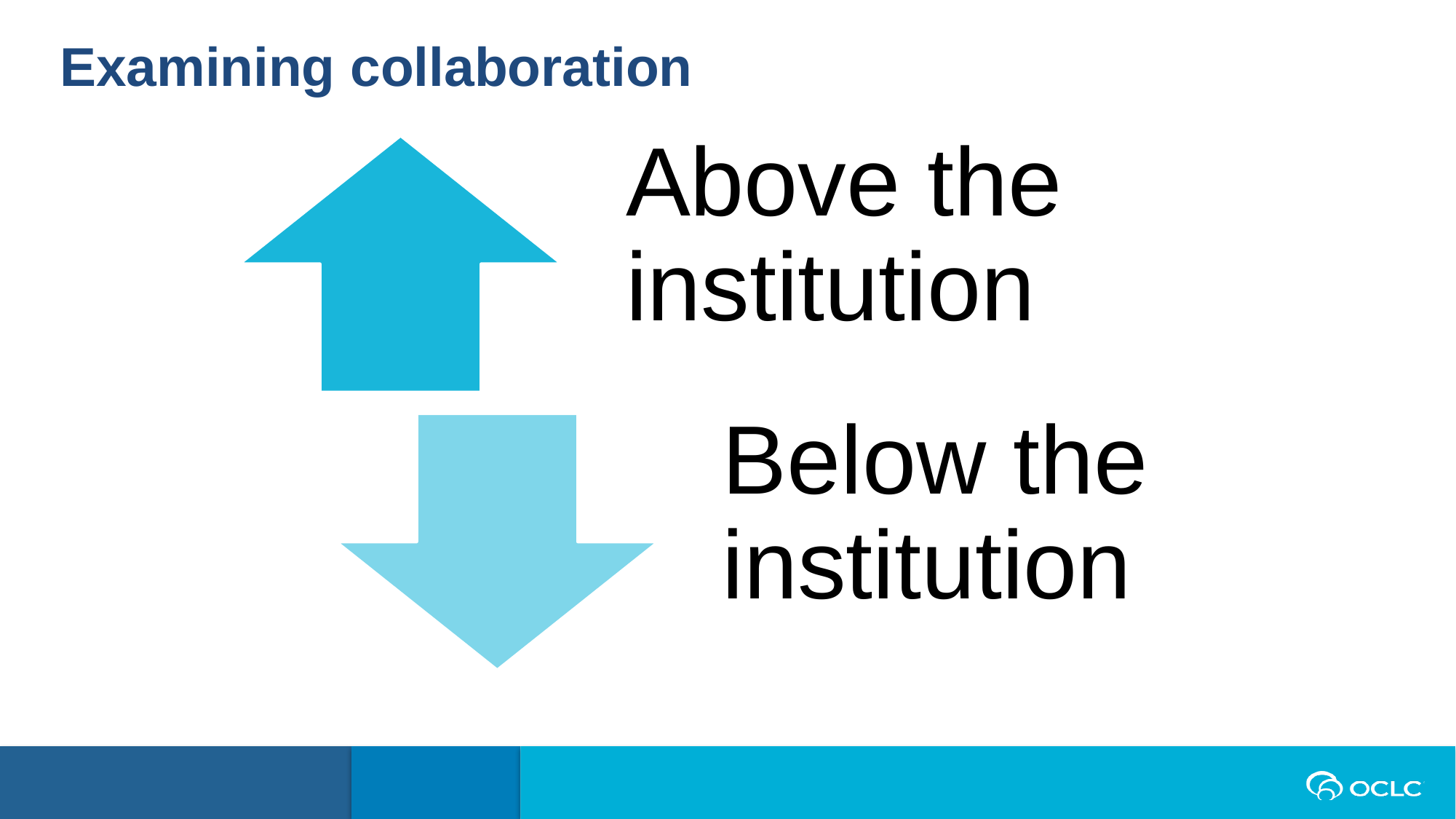

Examining collaboration
Above the institution
Below the institution